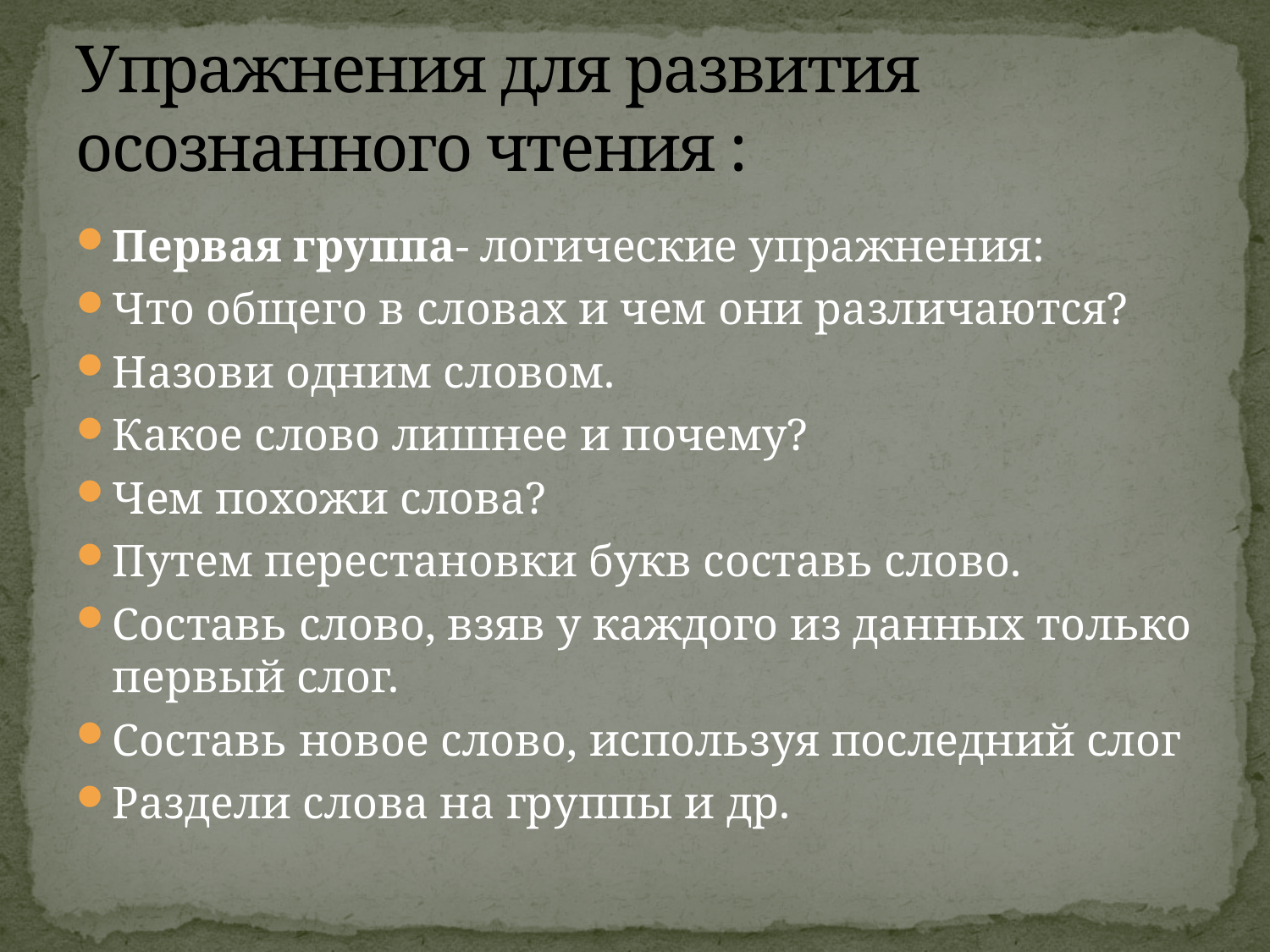

# Упражнения для развития осознанного чтения :
Первая группа- логические упражнения:
Что общего в словах и чем они различаются?
Назови одним словом.
Какое слово лишнее и почему?
Чем похожи слова?
Путем перестановки букв составь слово.
Составь слово, взяв у каждого из данных только первый слог.
Составь новое слово, используя последний слог
Раздели слова на группы и др.